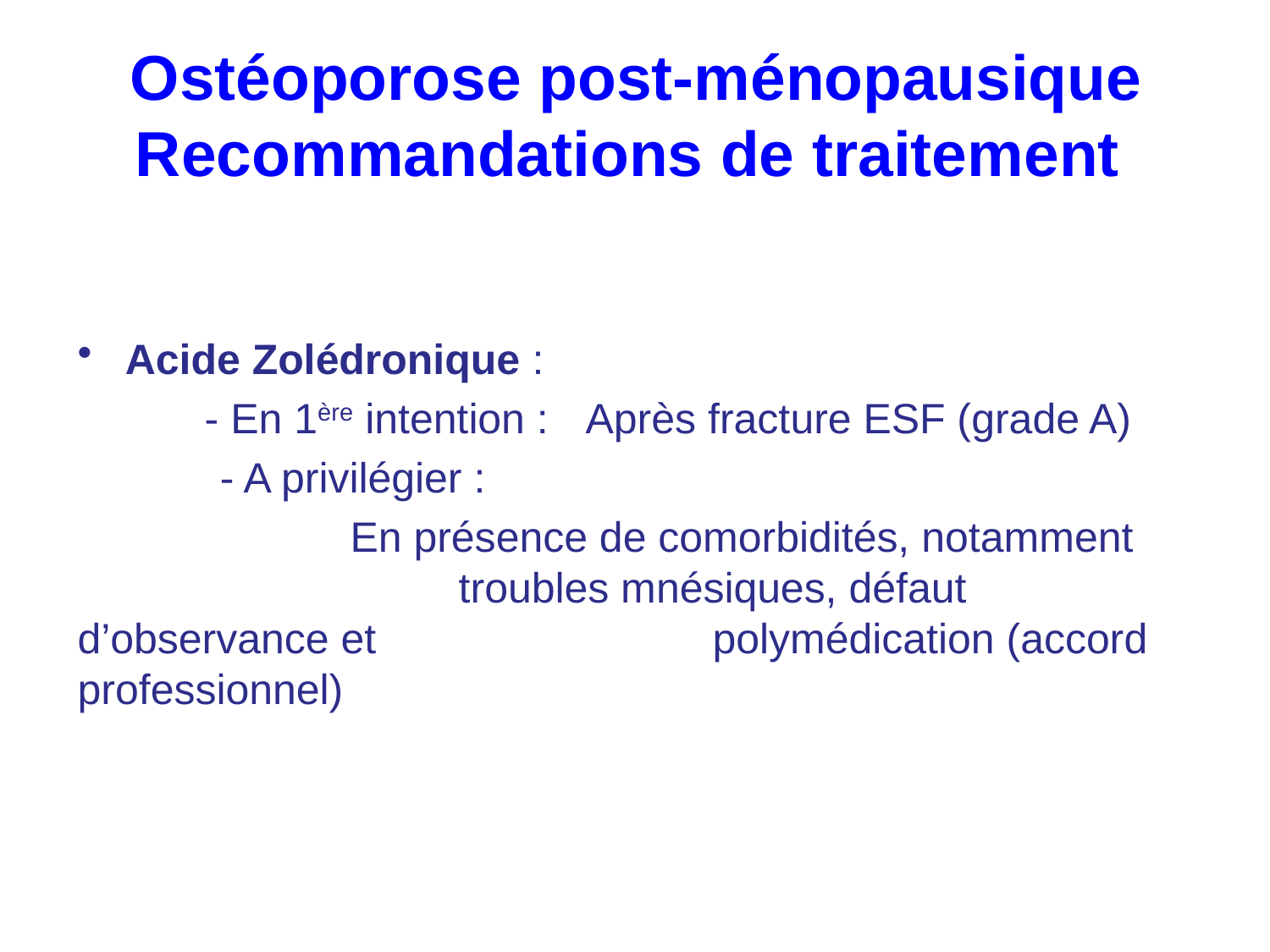

# Ostéoporose post-ménopausique Recommandations de traitement
Acide Zolédronique :
	- En 1ère intention : 	Après fracture ESF (grade A)
            - A privilégier :
                       En présence de comorbidités, notamment 			troubles mnésiques, défaut d’observance et 			polymédication (accord professionnel)